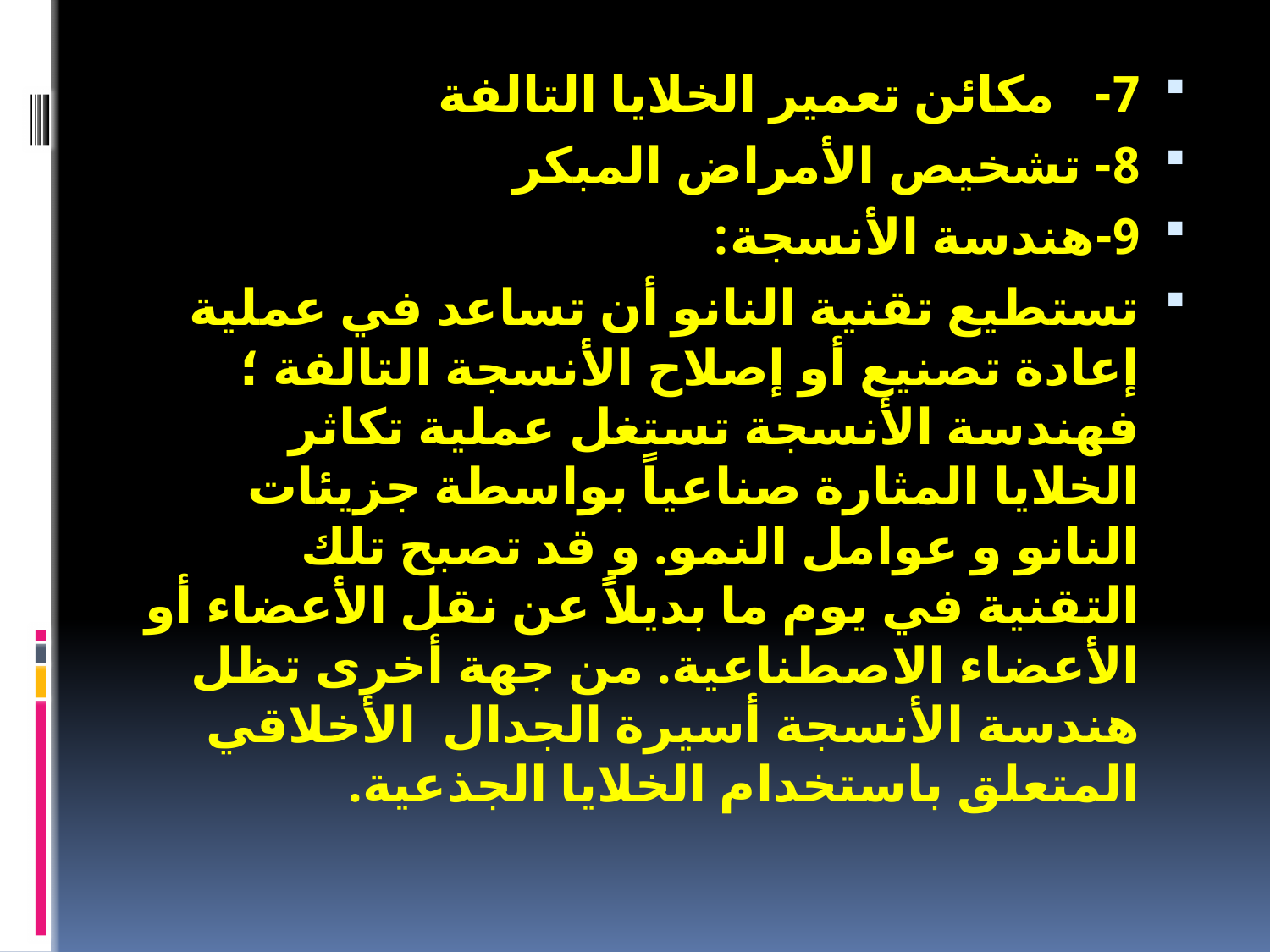

7-   مكائن تعمير الخلايا التالفة
8- تشخيص الأمراض المبكر
9-هندسة الأنسجة:
تستطيع تقنية النانو أن تساعد في عملية إعادة تصنيع أو إصلاح الأنسجة التالفة ؛ فهندسة الأنسجة تستغل عملية تكاثر الخلايا المثارة صناعياً بواسطة جزيئات النانو و عوامل النمو. و قد تصبح تلك التقنية في يوم ما بديلاً عن نقل الأعضاء أو الأعضاء الاصطناعية. من جهة أخرى تظل هندسة الأنسجة أسيرة الجدال  الأخلاقي المتعلق باستخدام الخلايا الجذعية.